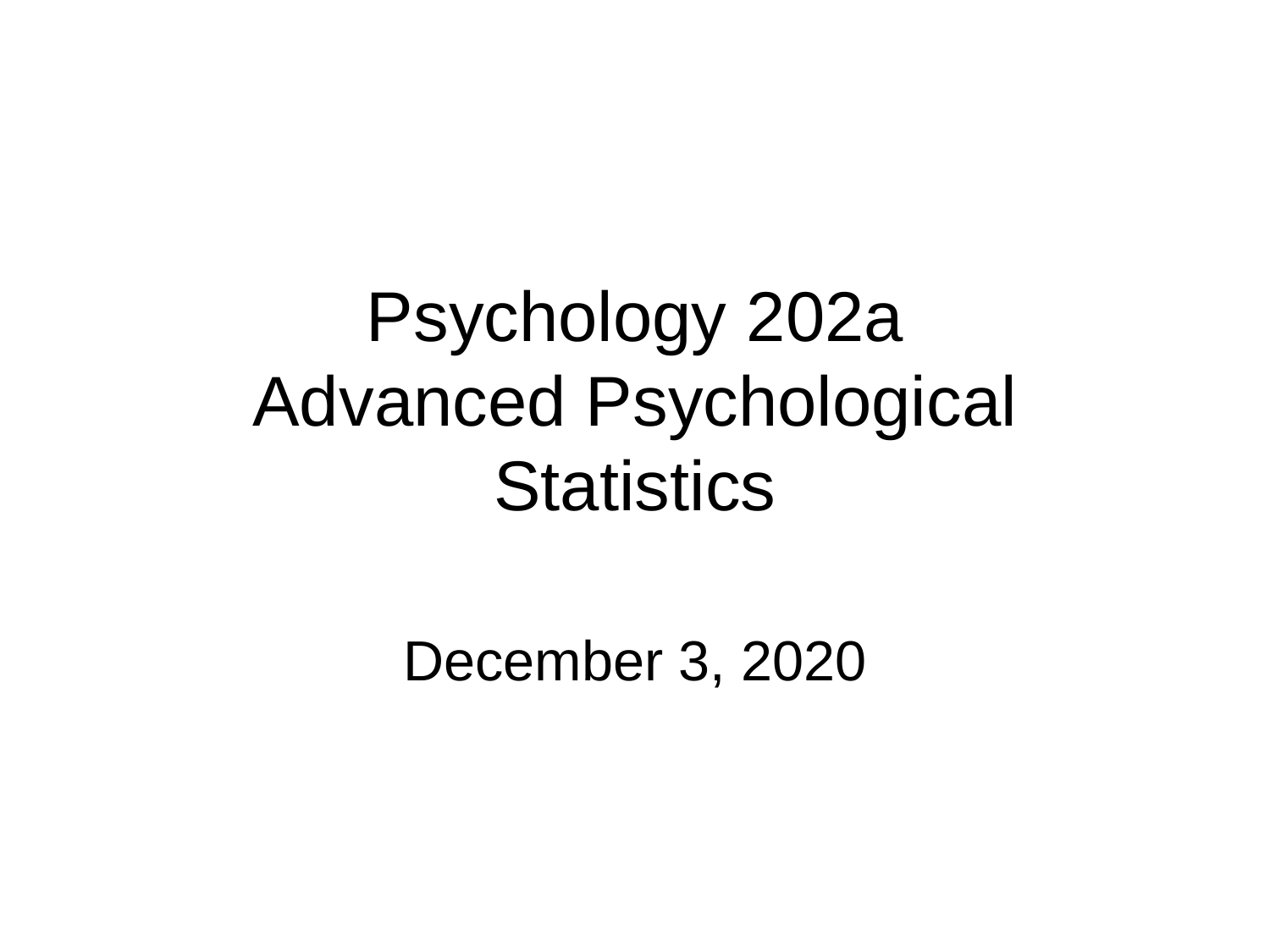

# Psychology 202a Advanced Psychological Statistics

December 3, 2020